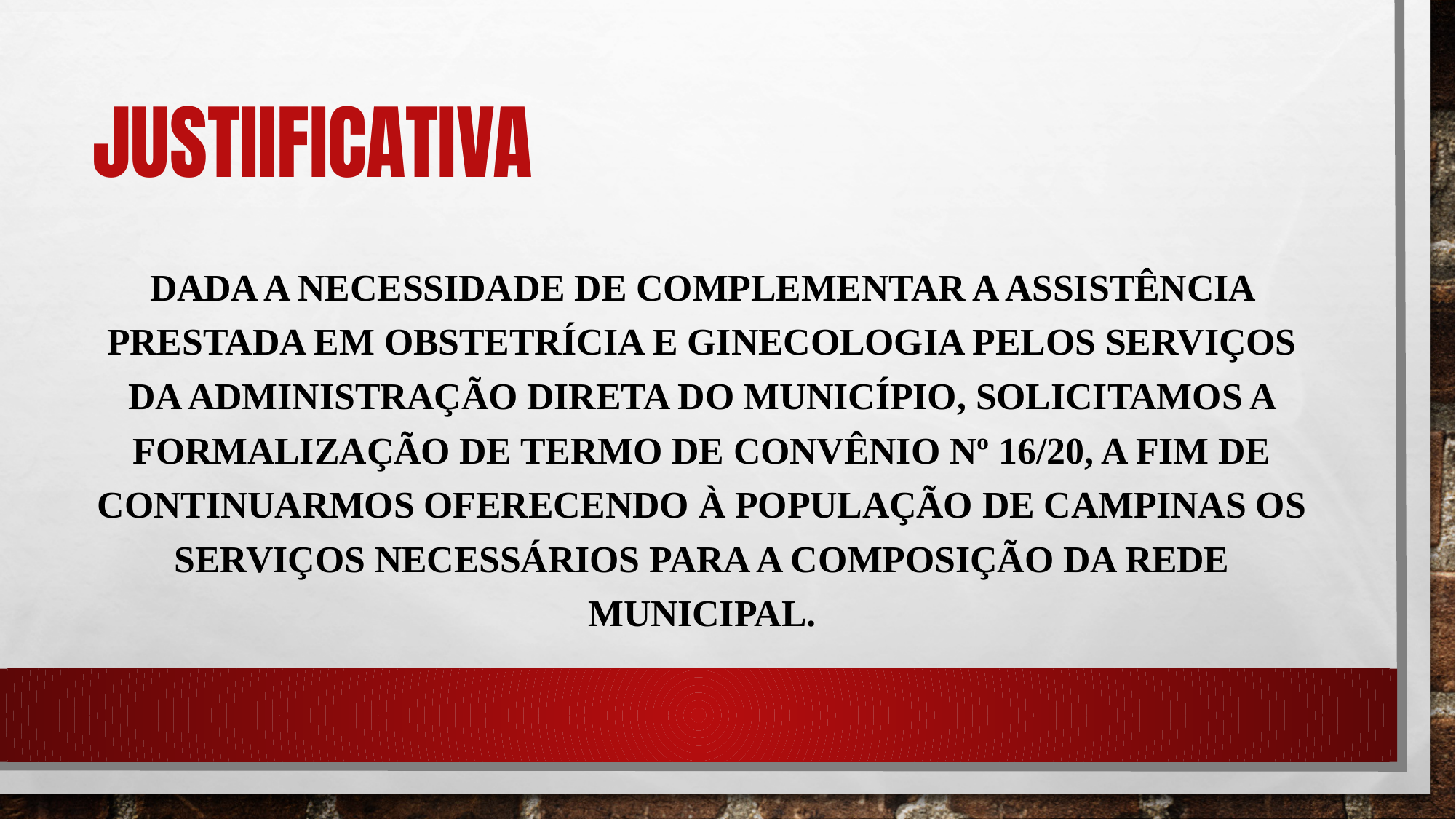

# Justiificativa
Dada a necessidade de complementar a assistência prestada em obstetrícia e ginecologia pelos serviços da administração direta do município, solicitamos a formalização de termo de convênio nº 16/20, a fim de continuarmos oferecendo à população de Campinas os serviços necessários para a composição da rede municipal.